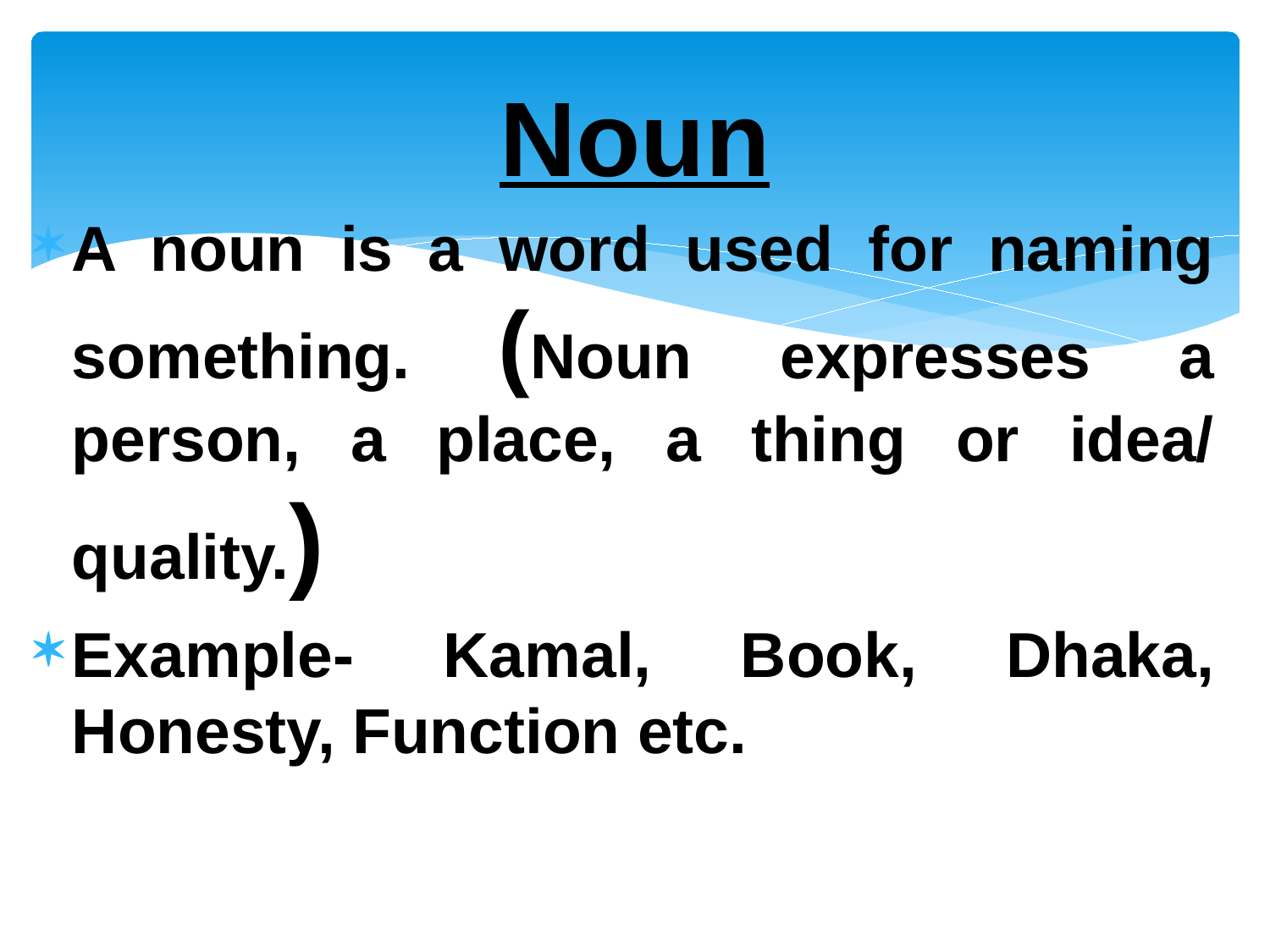

# Noun
A noun is a word used for naming something. (Noun expresses a person, a place, a thing or idea/ quality.)
Example- Kamal, Book, Dhaka, Honesty, Function etc.